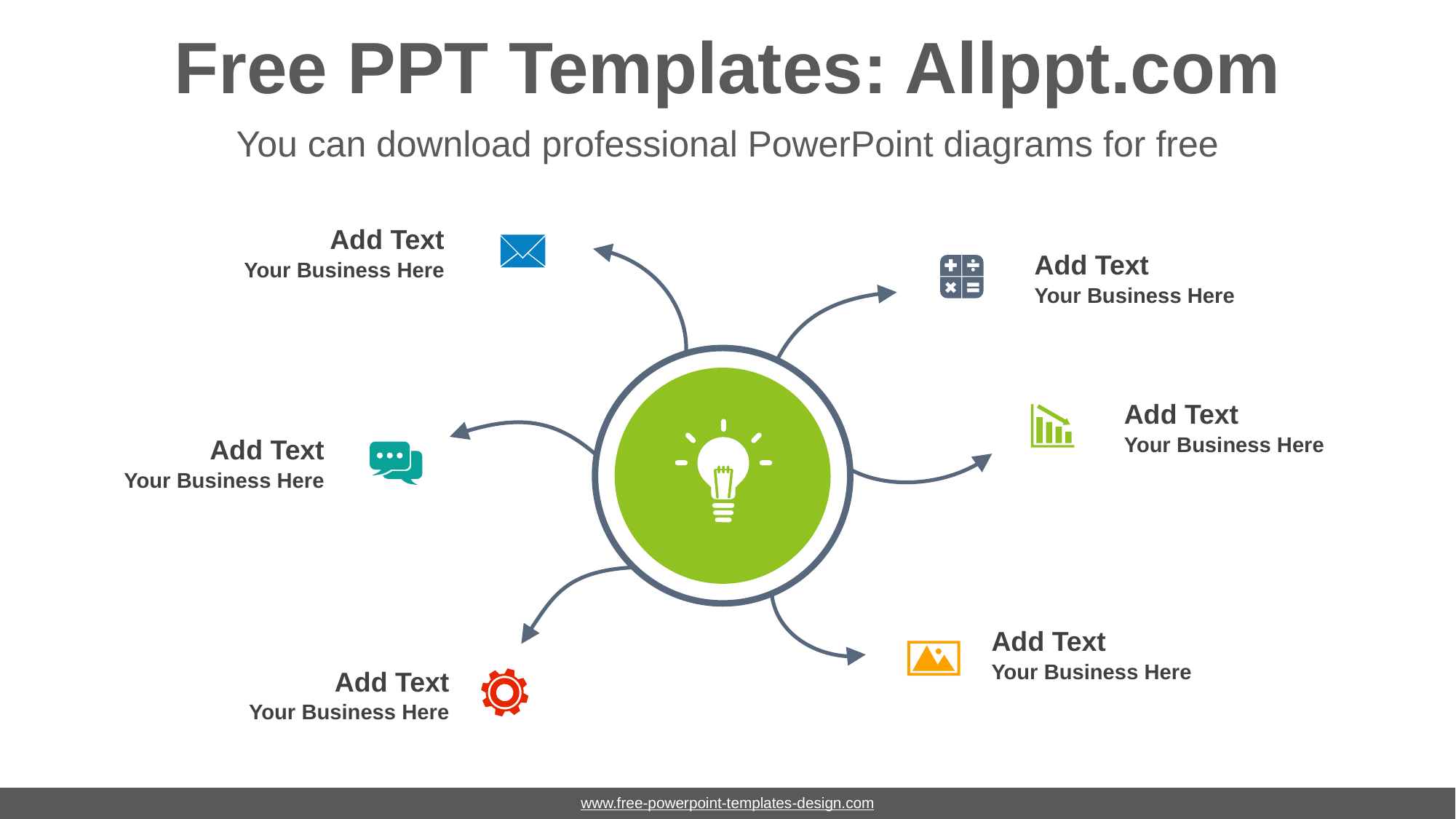

# Free PPT Templates: Allppt.com
You can download professional PowerPoint diagrams for free
Add Text
Your Business Here

Add Text
Your Business Here

Add Text
Your Business Here

Add Text
Your Business Here

Add Text
Your Business Here

Add Text
Your Business Here

www.free-powerpoint-templates-design.com